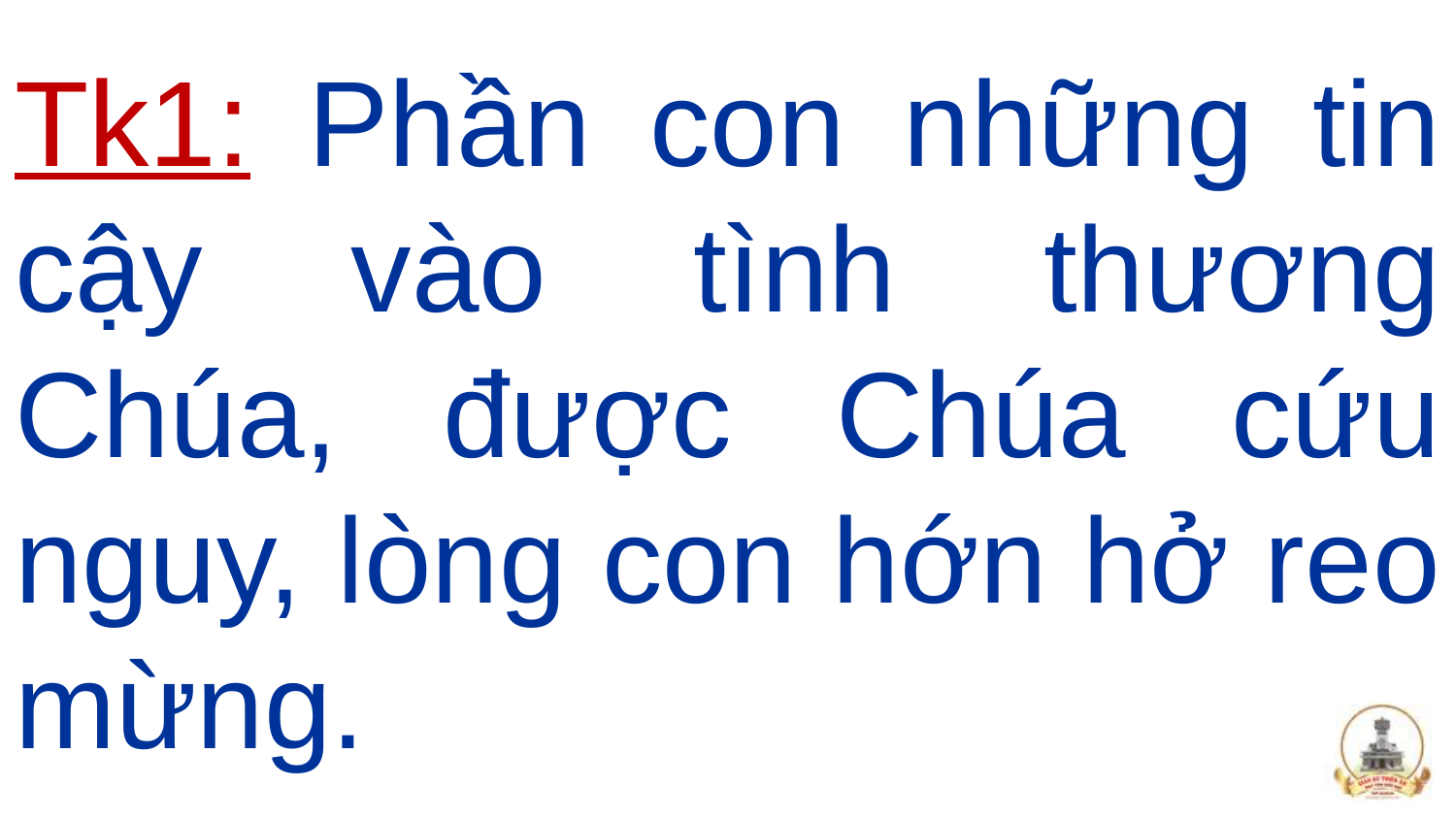

# Tk1: Phần con những tin cậy vào tình thương Chúa, được Chúa cứu nguy, lòng con hớn hở reo mừng.